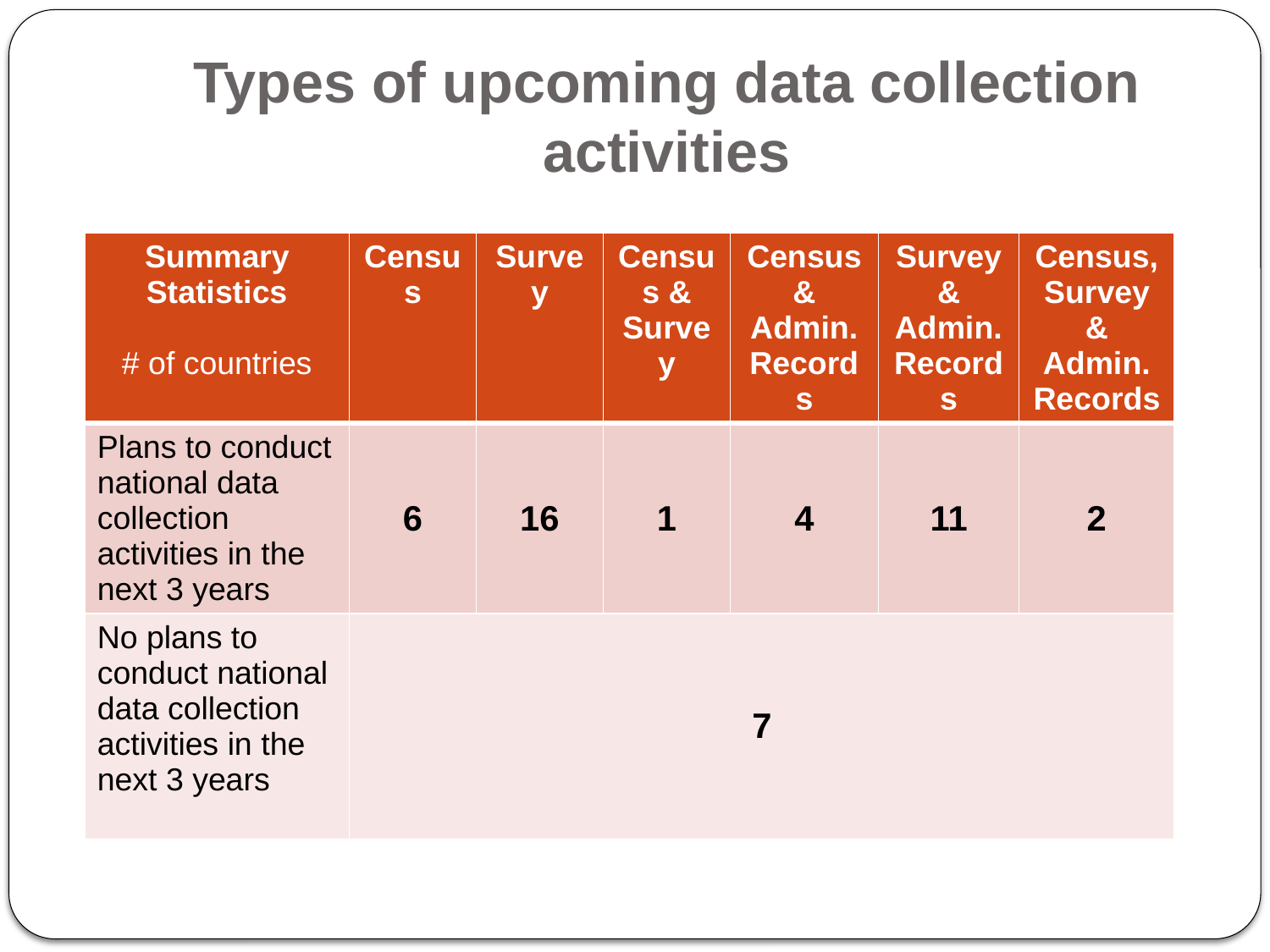

# Types of upcoming data collection activities
| Summary Statistics # of countries | Census | Survey | Census & Survey | Census & Admin. Records | Survey & Admin. Records | Census, Survey & Admin. Records |
| --- | --- | --- | --- | --- | --- | --- |
| Plans to conduct national data collection activities in the next 3 years | 6 | 16 | 1 | 4 | 11 | 2 |
| No plans to conduct national data collection activities in the next 3 years | 7 |  |  |  |  |  |